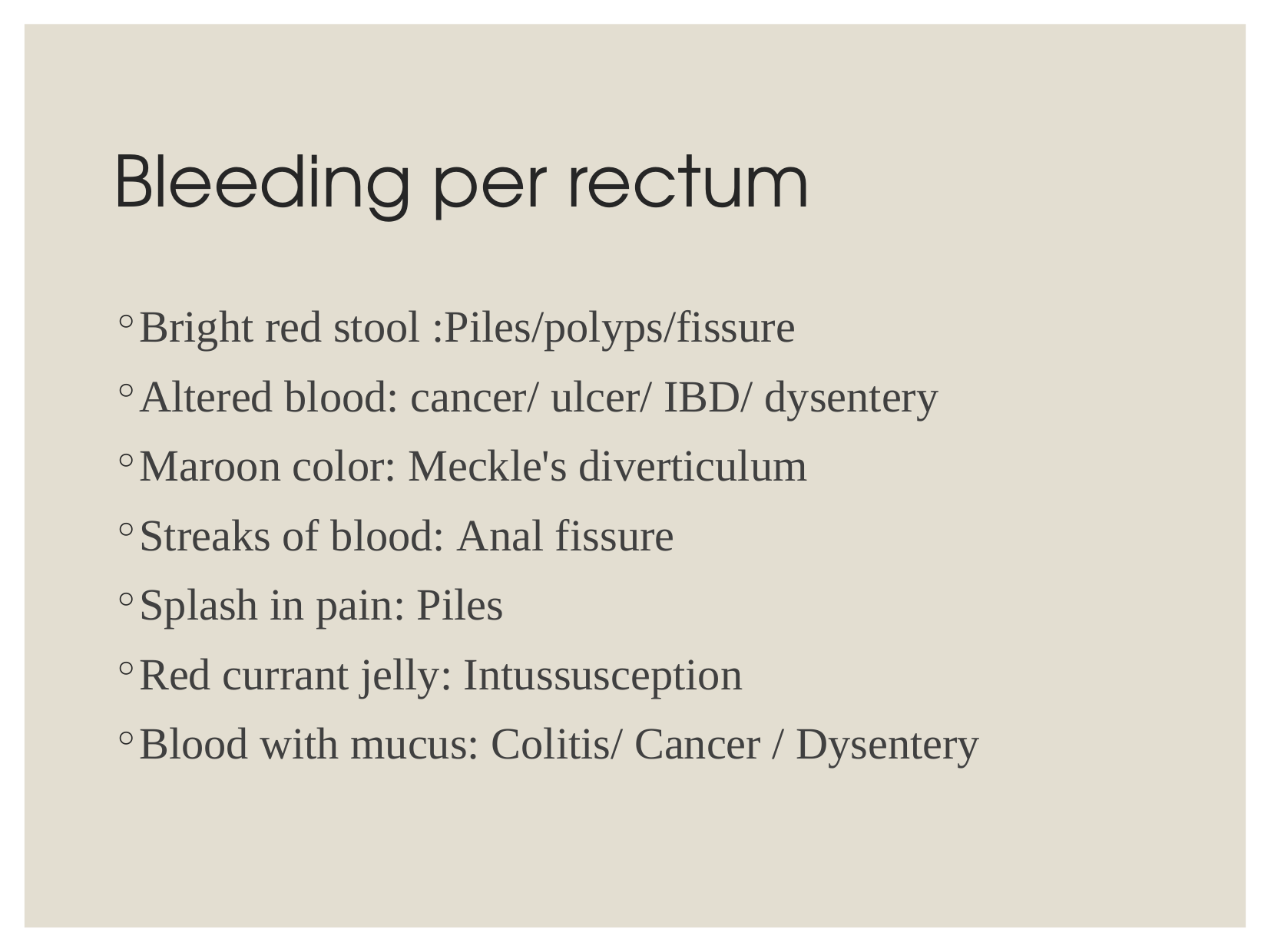

# Bleeding per rectum
Bright red stool :Piles/polyps/fissure
Altered blood: cancer/ ulcer/ IBD/ dysentery
Maroon color: Meckle's diverticulum
Streaks of blood: Anal fissure
Splash in pain: Piles
Red currant jelly: Intussusception
Blood with mucus: Colitis/ Cancer / Dysentery